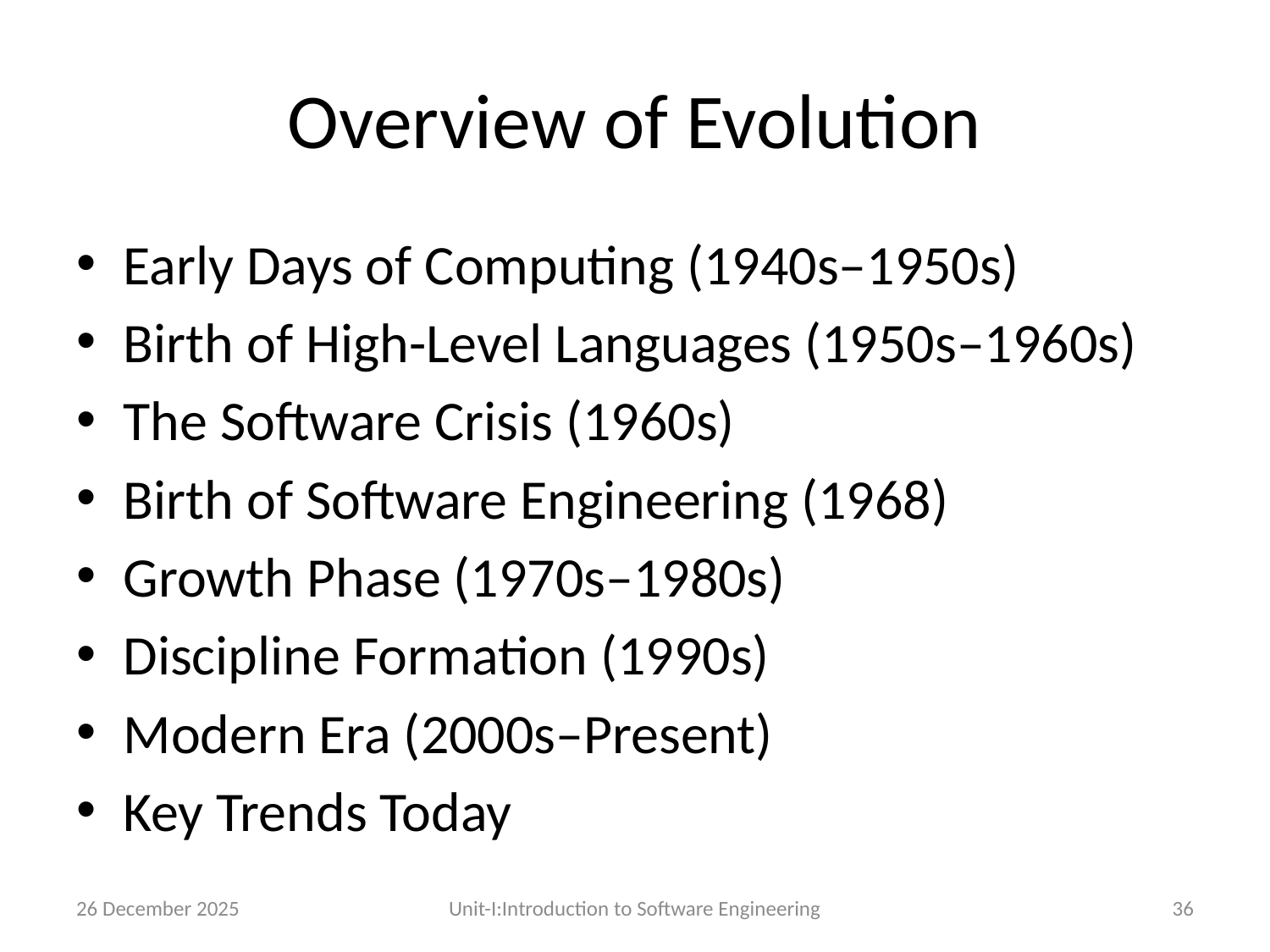

# Overview of Evolution
Early Days of Computing (1940s–1950s)
Birth of High-Level Languages (1950s–1960s)
The Software Crisis (1960s)
Birth of Software Engineering (1968)
Growth Phase (1970s–1980s)
Discipline Formation (1990s)
Modern Era (2000s–Present)
Key Trends Today
26 December 2025
Unit-I:Introduction to Software Engineering
36